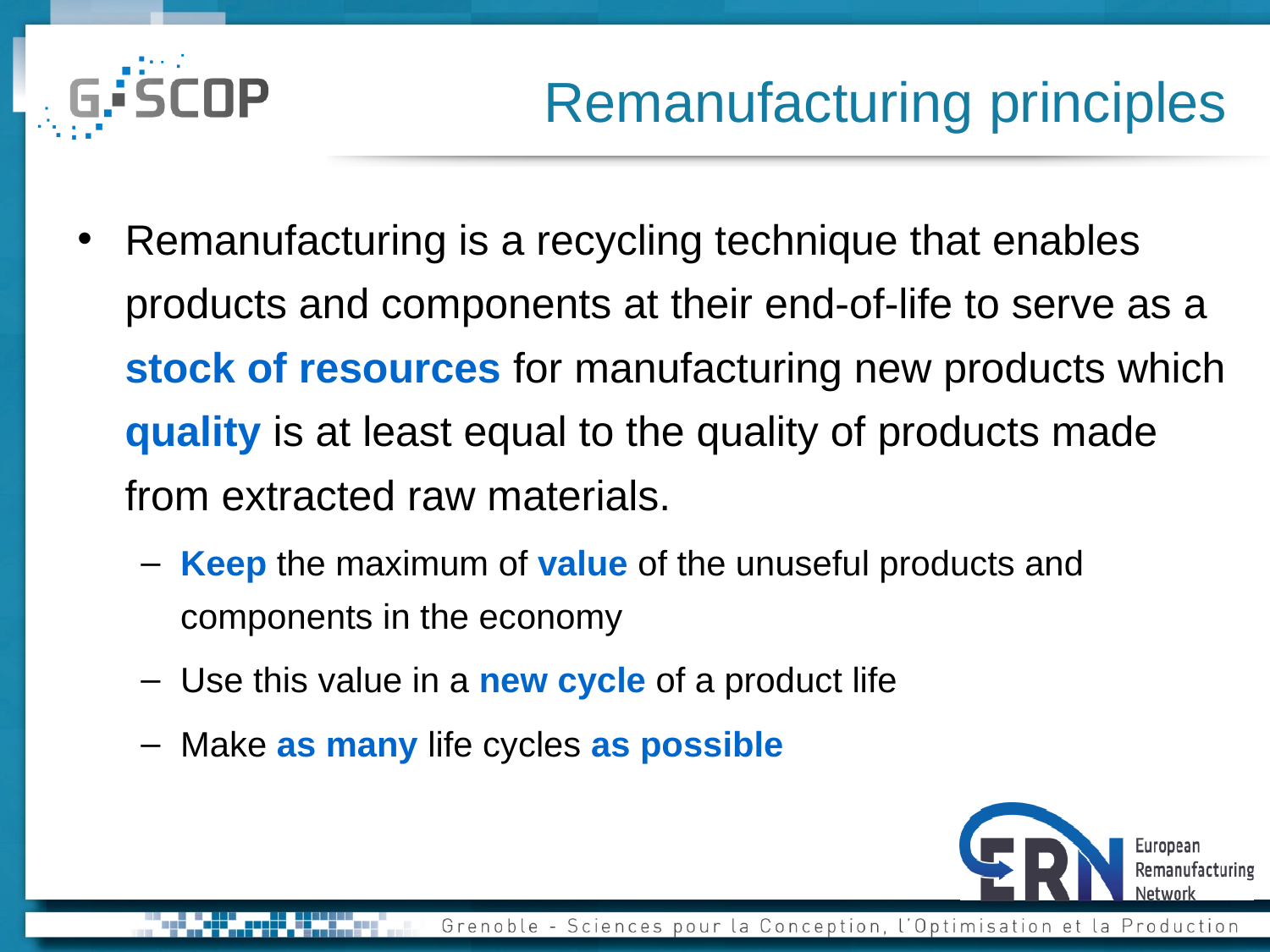

# Remanufacturing principles
Remanufacturing is a recycling technique that enables products and components at their end-of-life to serve as a stock of resources for manufacturing new products which quality is at least equal to the quality of products made from extracted raw materials.
Keep the maximum of value of the unuseful products and components in the economy
Use this value in a new cycle of a product life
Make as many life cycles as possible